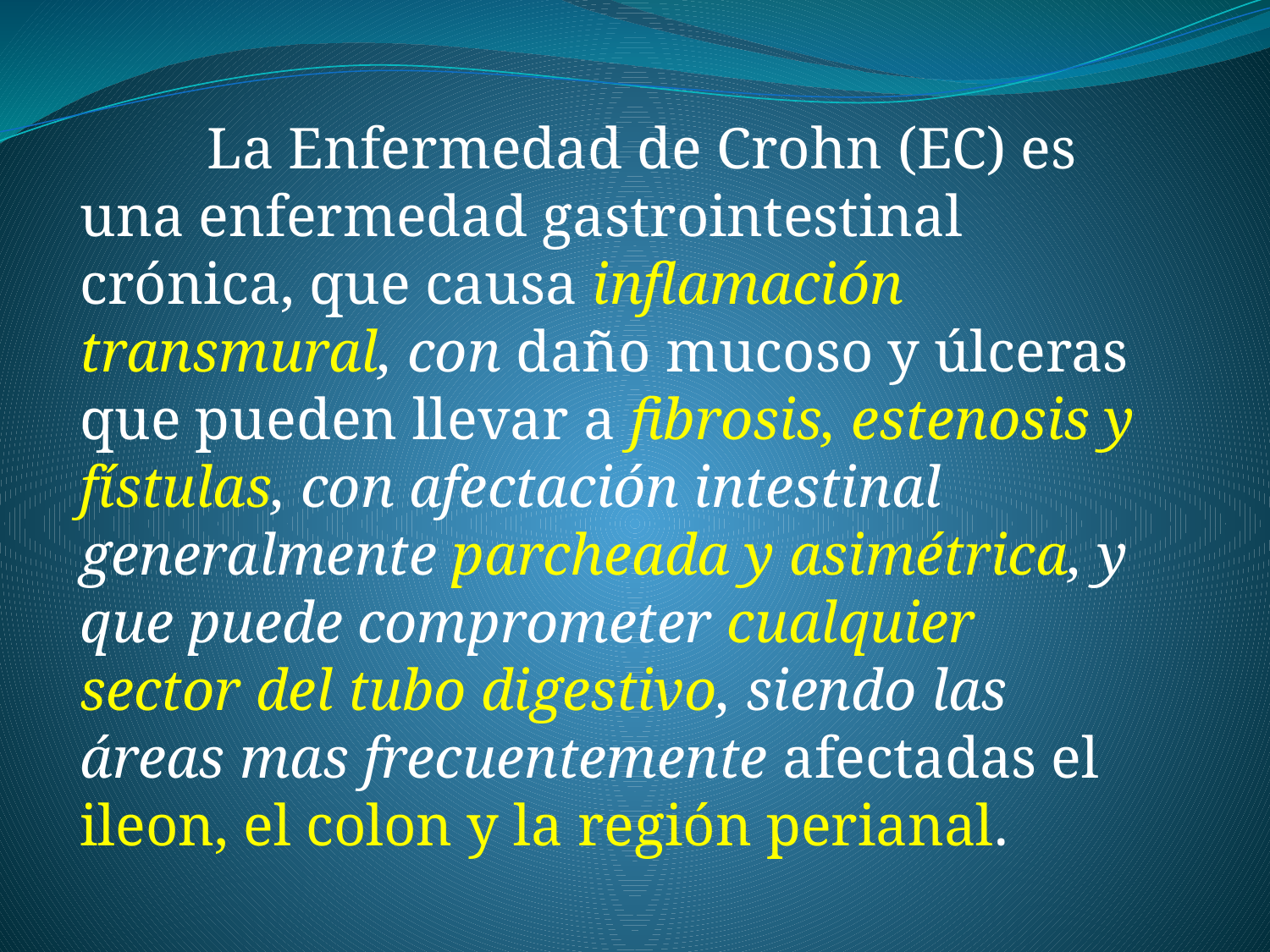

La Enfermedad de Crohn (EC) es una enfermedad gastrointestinal crónica, que causa inflamación transmural, con daño mucoso y úlceras que pueden llevar a fibrosis, estenosis y fístulas, con afectación intestinal generalmente parcheada y asimétrica, y que puede comprometer cualquier sector del tubo digestivo, siendo las áreas mas frecuentemente afectadas el ileon, el colon y la región perianal.